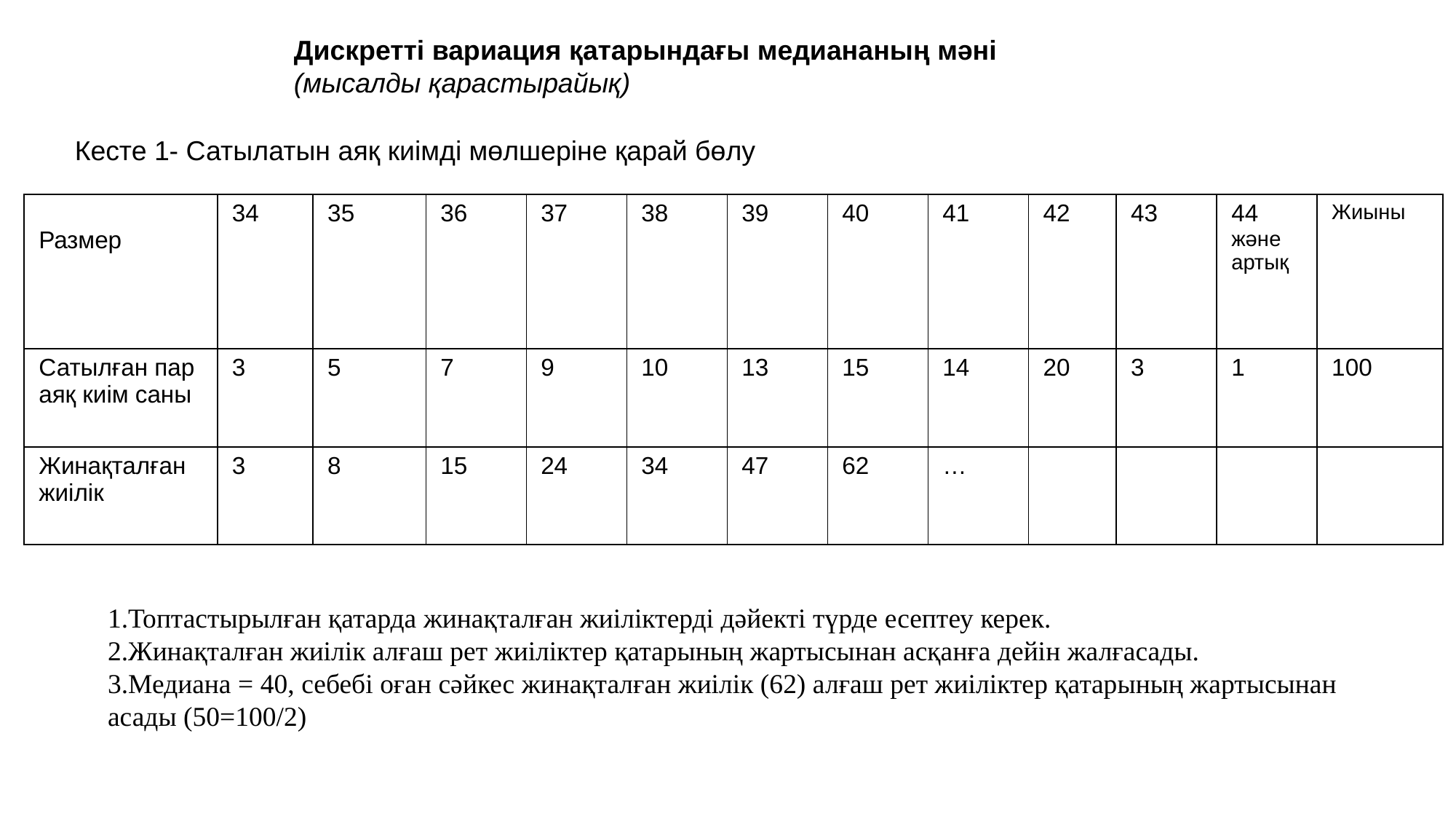

Дискретті вариация қатарындағы медиананың мәні
(мысалды қарастырайық)
Кесте 1- Сатылатын аяқ киімді мөлшеріне қарай бөлу
| Размер | 34 | 35 | 36 | 37 | 38 | 39 | 40 | 41 | 42 | 43 | 44 және артық | Жиыны |
| --- | --- | --- | --- | --- | --- | --- | --- | --- | --- | --- | --- | --- |
| Сатылған пар аяқ киім саны | 3 | 5 | 7 | 9 | 10 | 13 | 15 | 14 | 20 | 3 | 1 | 100 |
| Жинақталған жиілік | 3 | 8 | 15 | 24 | 34 | 47 | 62 | … |  |  |  |  |
1.Топтастырылған қатарда жинақталған жиіліктерді дәйекті түрде есептеу керек.
2.Жинақталған жиілік алғаш рет жиіліктер қатарының жартысынан асқанға дейін жалғасады.
3.Медиана = 40, себебі оған сәйкес жинақталған жиілік (62) алғаш рет жиіліктер қатарының жартысынан асады (50=100/2)